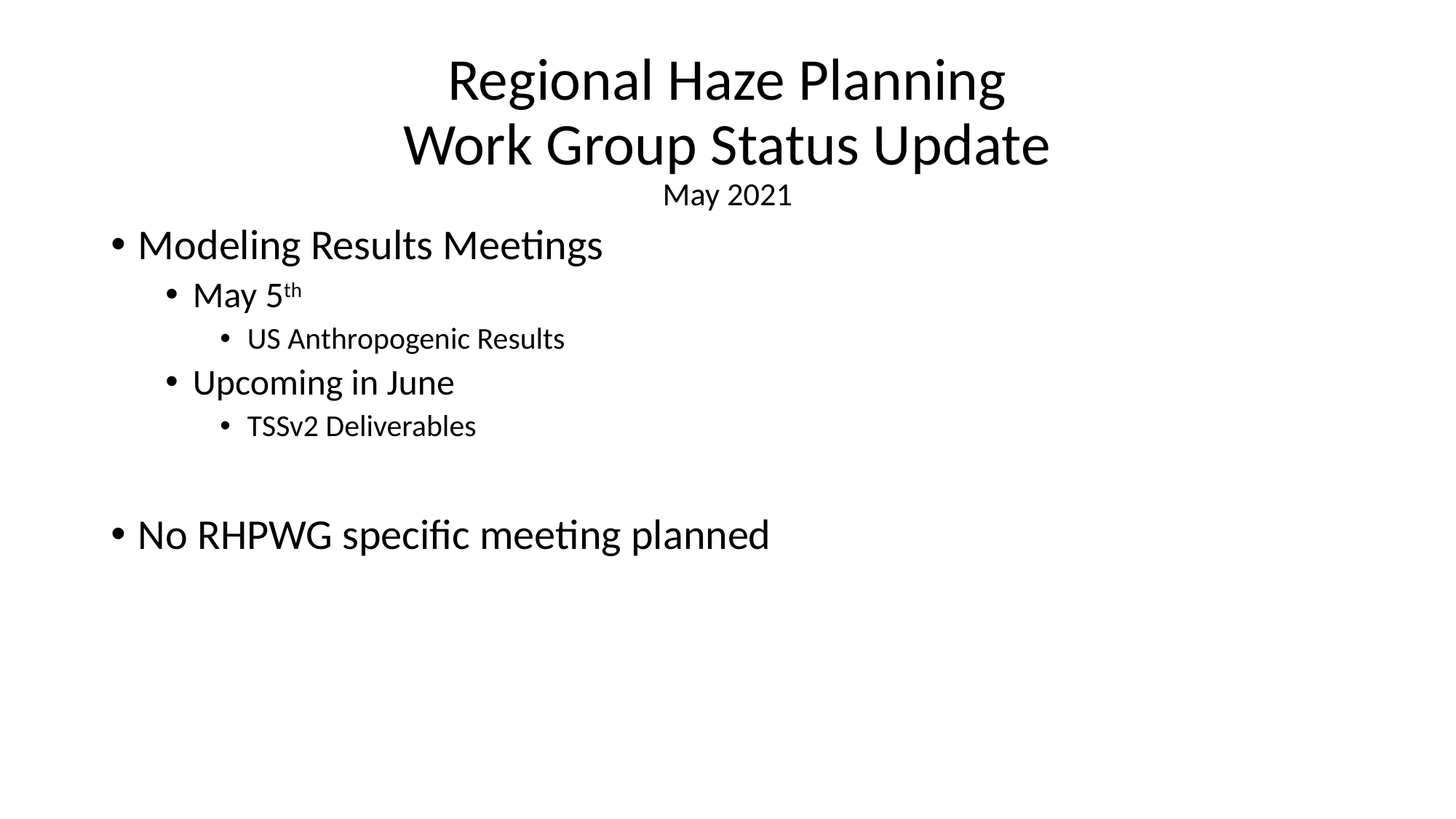

# Regional Haze Planning Work Group Status Update May 2021
Modeling Results Meetings
May 5th
US Anthropogenic Results
Upcoming in June
TSSv2 Deliverables

No RHPWG specific meeting planned